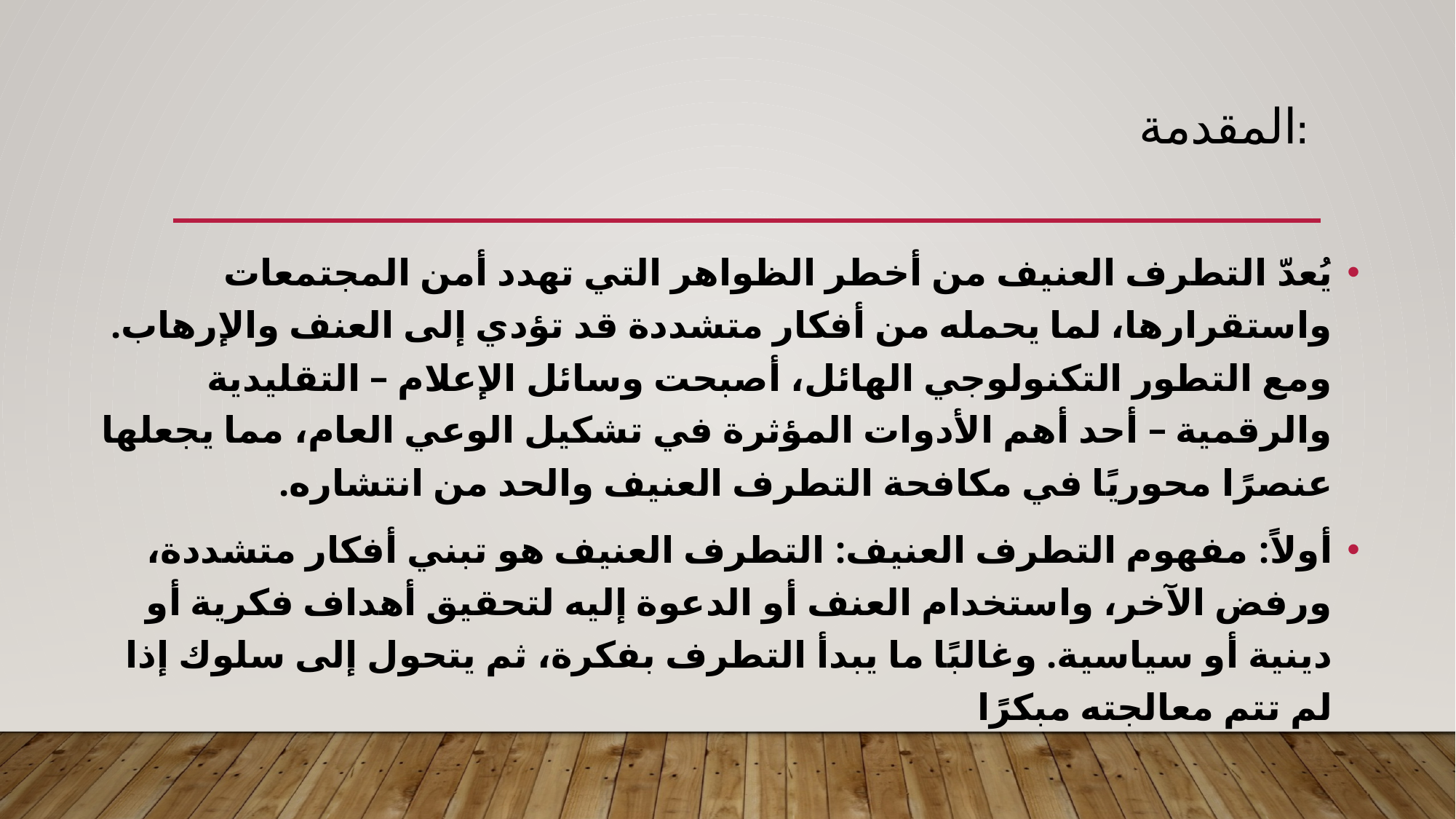

# المقدمة:
يُعدّ التطرف العنيف من أخطر الظواهر التي تهدد أمن المجتمعات واستقرارها، لما يحمله من أفكار متشددة قد تؤدي إلى العنف والإرهاب. ومع التطور التكنولوجي الهائل، أصبحت وسائل الإعلام – التقليدية والرقمية – أحد أهم الأدوات المؤثرة في تشكيل الوعي العام، مما يجعلها عنصرًا محوريًا في مكافحة التطرف العنيف والحد من انتشاره.
أولاً: مفهوم التطرف العنيف: التطرف العنيف هو تبني أفكار متشددة، ورفض الآخر، واستخدام العنف أو الدعوة إليه لتحقيق أهداف فكرية أو دينية أو سياسية. وغالبًا ما يبدأ التطرف بفكرة، ثم يتحول إلى سلوك إذا لم تتم معالجته مبكرًا